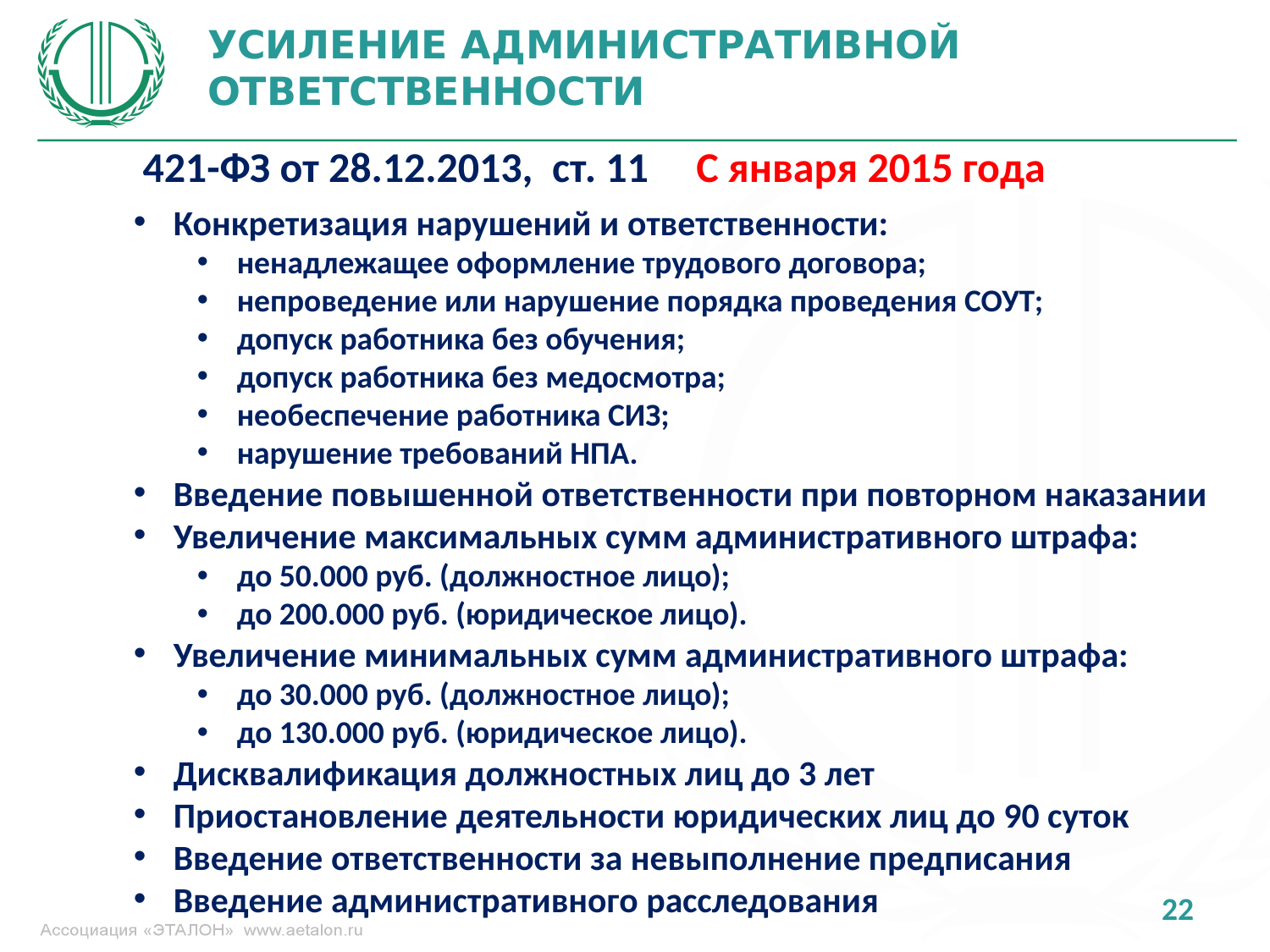

УСИЛЕНИЕ АДМИНИСТРАТИВНОЙ ОТВЕТСТВЕННОСТИ
421-ФЗ от 28.12.2013,  ст. 11     С января 2015 года
Конкретизация нарушений и ответственности:
ненадлежащее оформление трудового договора;
непроведение или нарушение порядка проведения СОУТ;
допуск работника без обучения;
допуск работника без медосмотра;
необеспечение работника СИЗ;
нарушение требований НПА.
Введение повышенной ответственности при повторном наказании
Увеличение максимальных сумм административного штрафа:
до 50.000 руб. (должностное лицо);
до 200.000 руб. (юридическое лицо).
Увеличение минимальных сумм административного штрафа:
до 30.000 руб. (должностное лицо);
до 130.000 руб. (юридическое лицо).
Дисквалификация должностных лиц до 3 лет
Приостановление деятельности юридических лиц до 90 суток
Введение ответственности за невыполнение предписания
Введение административного расследования
22